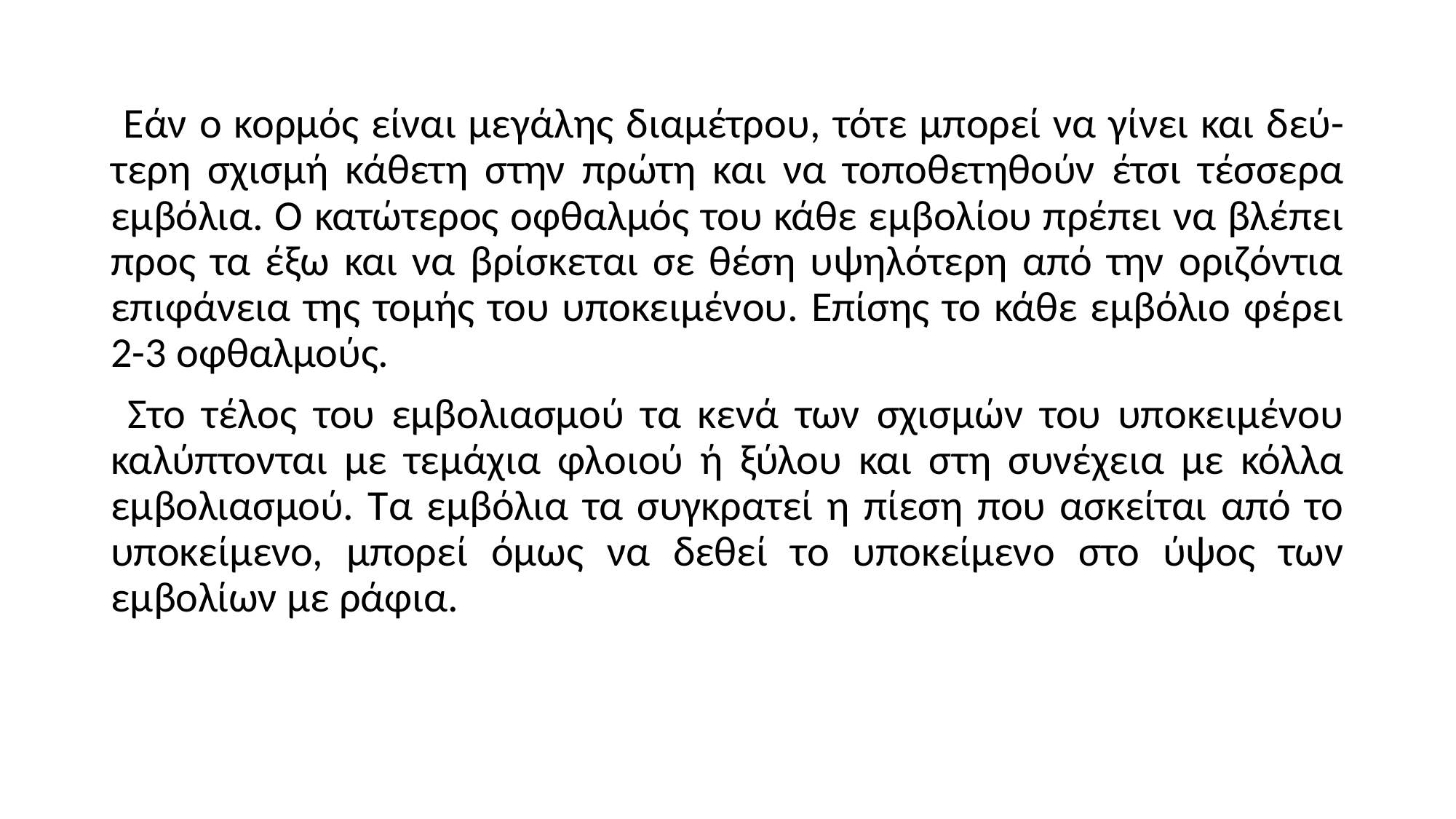

Εάν ο κορμός είναι μεγάλης διαμέτρου, τότε μπορεί να γίνει και δεύ-τερη σχισμή κάθετη στην πρώτη και να τοποθετηθούν έτσι τέσσερα εμβόλια. Ο κατώτερος οφθαλμός του κάθε εμβολίου πρέπει να βλέπει προς τα έξω και να βρίσκεται σε θέση υψηλότερη από την οριζόντια επιφάνεια της τομής του υποκειμένου. Επίσης το κάθε εμβόλιο φέρει 2-3 οφθαλμούς.
 Στο τέλος του εμβολιασμού τα κενά των σχισμών του υποκειμένου καλύπτονται με τεμάχια φλοιού ή ξύλου και στη συνέχεια με κόλλα εμβολιασμού. Τα εμβόλια τα συγκρατεί η πίεση που ασκείται από το υποκείμενο, μπορεί όμως να δεθεί το υποκείμενο στο ύψος των εμβολίων με ράφια.